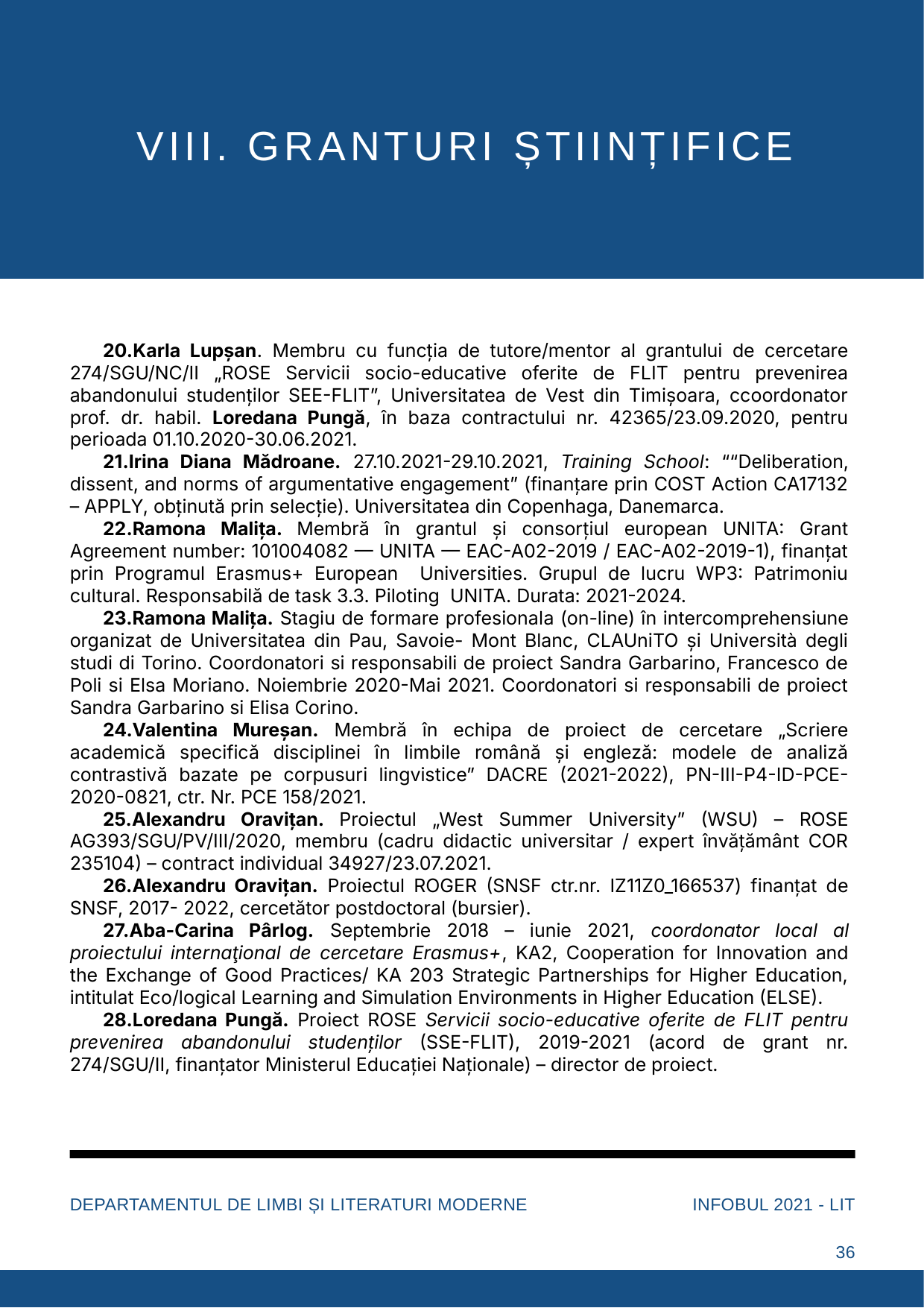

VIII. GRANTURI ȘTIINȚIFICE
Karla Lupșan. Membru cu funcția de tutore/mentor al grantului de cercetare 274/SGU/NC/II „ROSE Servicii socio-educative oferite de FLIT pentru prevenirea abandonului studenților SEE-FLIT”, Universitatea de Vest din Timișoara, ccoordonator prof. dr. habil. Loredana Pungă, în baza contractului nr. 42365/23.09.2020, pentru perioada 01.10.2020-30.06.2021.
Irina Diana Mădroane. 27.10.2021-29.10.2021, Training School: ““Deliberation, dissent, and norms of argumentative engagement” (finanțare prin COST Action CA17132 – APPLY, obținută prin selecție). Universitatea din Copenhaga, Danemarca.
Ramona Malița. Membră în grantul și consorțiul european UNITA: Grant Agreement number: 101004082 — UNITA — EAC-A02-2019 / EAC-A02-2019-1), finanțat prin Programul Erasmus+ European  Universities. Grupul de lucru WP3: Patrimoniu cultural. Responsabilă de task 3.3. Piloting  UNITA. Durata: 2021-2024.
Ramona Malița. Stagiu de formare profesionala (on-line) în intercomprehensiune organizat de Universitatea din Pau, Savoie- Mont Blanc, CLAUniTO și Università degli studi di Torino. Coordonatori si responsabili de proiect Sandra Garbarino, Francesco de Poli si Elsa Moriano. Noiembrie 2020-Mai 2021. Coordonatori si responsabili de proiect Sandra Garbarino si Elisa Corino.
Valentina Mureșan. Membră în echipa de proiect de cercetare „Scriere academică specifică disciplinei în limbile română și engleză: modele de analiză contrastivă bazate pe corpusuri lingvistice” DACRE (2021-2022), PN-III-P4-ID-PCE-2020-0821, ctr. Nr. PCE 158/2021.
Alexandru Oravițan. Proiectul „West Summer University” (WSU) – ROSE AG393/SGU/PV/III/2020, membru (cadru didactic universitar / expert învățământ COR 235104) – contract individual 34927/23.07.2021.
Alexandru Oravițan. Proiectul ROGER (SNSF ctr.nr. IZ11Z0_166537) finanțat de SNSF, 2017- 2022, cercetător postdoctoral (bursier).
Aba-Carina Pârlog. Septembrie 2018 – iunie 2021, coordonator local al proiectului internaţional de cercetare Erasmus+, KA2, Cooperation for Innovation and the Exchange of Good Practices/ KA 203 Strategic Partnerships for Higher Education, intitulat Eco/logical Learning and Simulation Environments in Higher Education (ELSE).
Loredana Pungă. Proiect ROSE Servicii socio-educative oferite de FLIT pentru prevenirea abandonului studenților (SSE-FLIT), 2019-2021 (acord de grant nr. 274/SGU/II, finanțator Ministerul Educației Naționale) – director de proiect.

INFOBUL 2021 - LIT
DEPARTAMENTUL DE LIMBI ȘI LITERATURI MODERNE
36